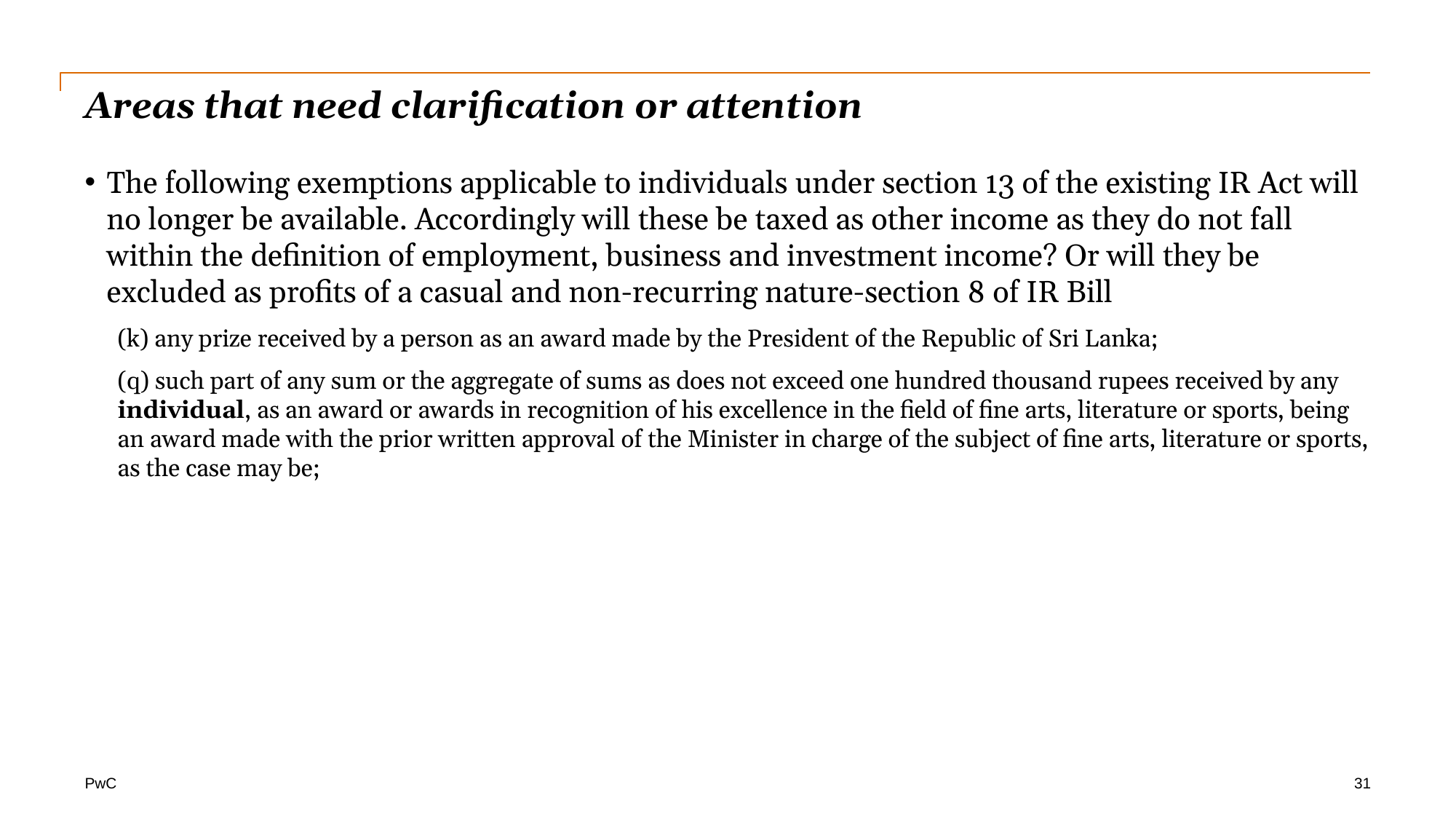

# Areas that need clarification or attention
The following exemptions applicable to individuals under section 13 of the existing IR Act will no longer be available. Accordingly will these be taxed as other income as they do not fall within the definition of employment, business and investment income? Or will they be excluded as profits of a casual and non-recurring nature-section 8 of IR Bill
(k) any prize received by a person as an award made by the President of the Republic of Sri Lanka;
(q) such part of any sum or the aggregate of sums as does not exceed one hundred thousand rupees received by any individual, as an award or awards in recognition of his excellence in the field of fine arts, literature or sports, being an award made with the prior written approval of the Minister in charge of the subject of fine arts, literature or sports, as the case may be;

31